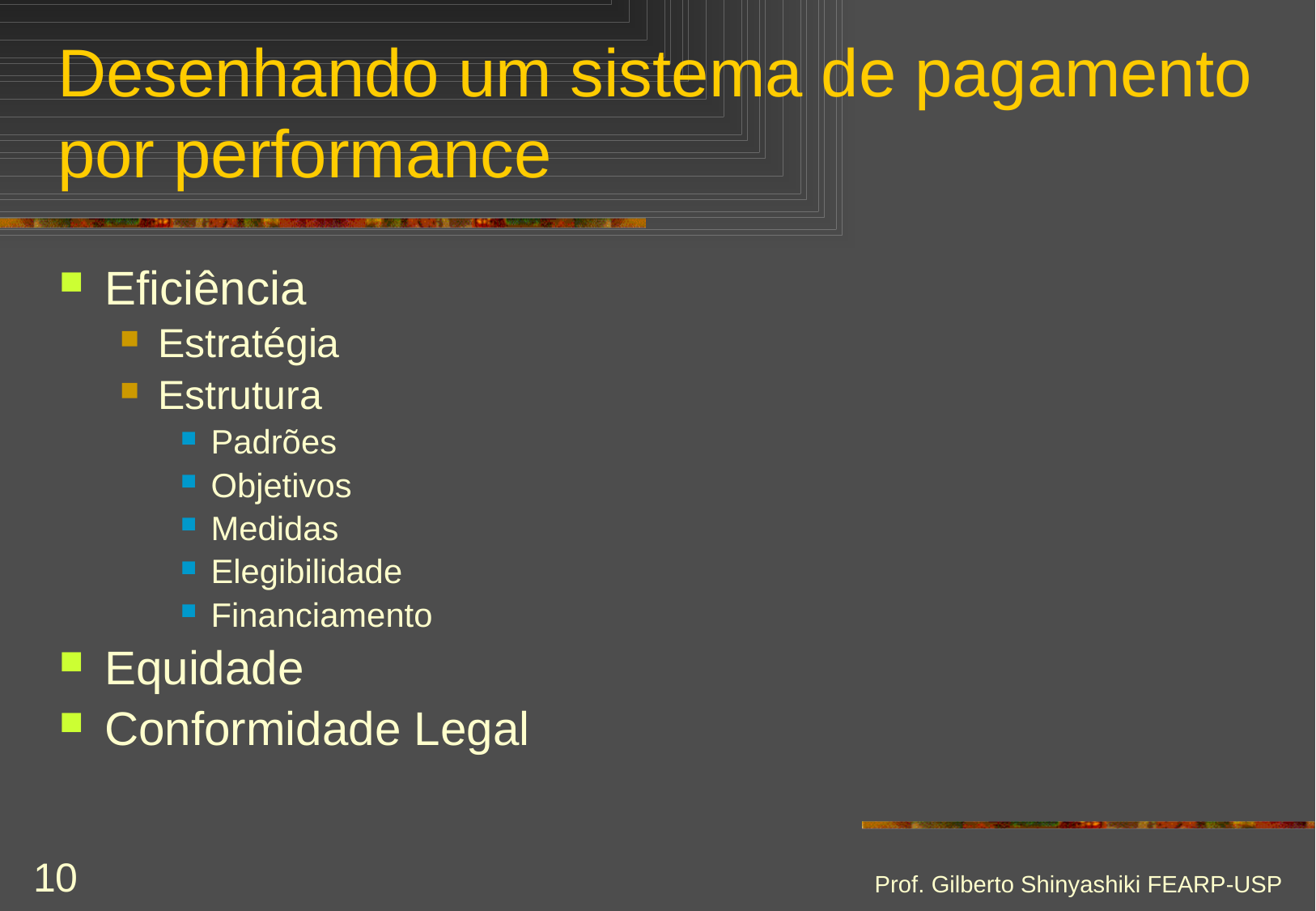

# Desenhando um sistema de pagamento por performance
Eficiência
Estratégia
Estrutura
Padrões
Objetivos
Medidas
Elegibilidade
Financiamento
Equidade
Conformidade Legal
Prof. Gilberto Shinyashiki FEARP-USP
10